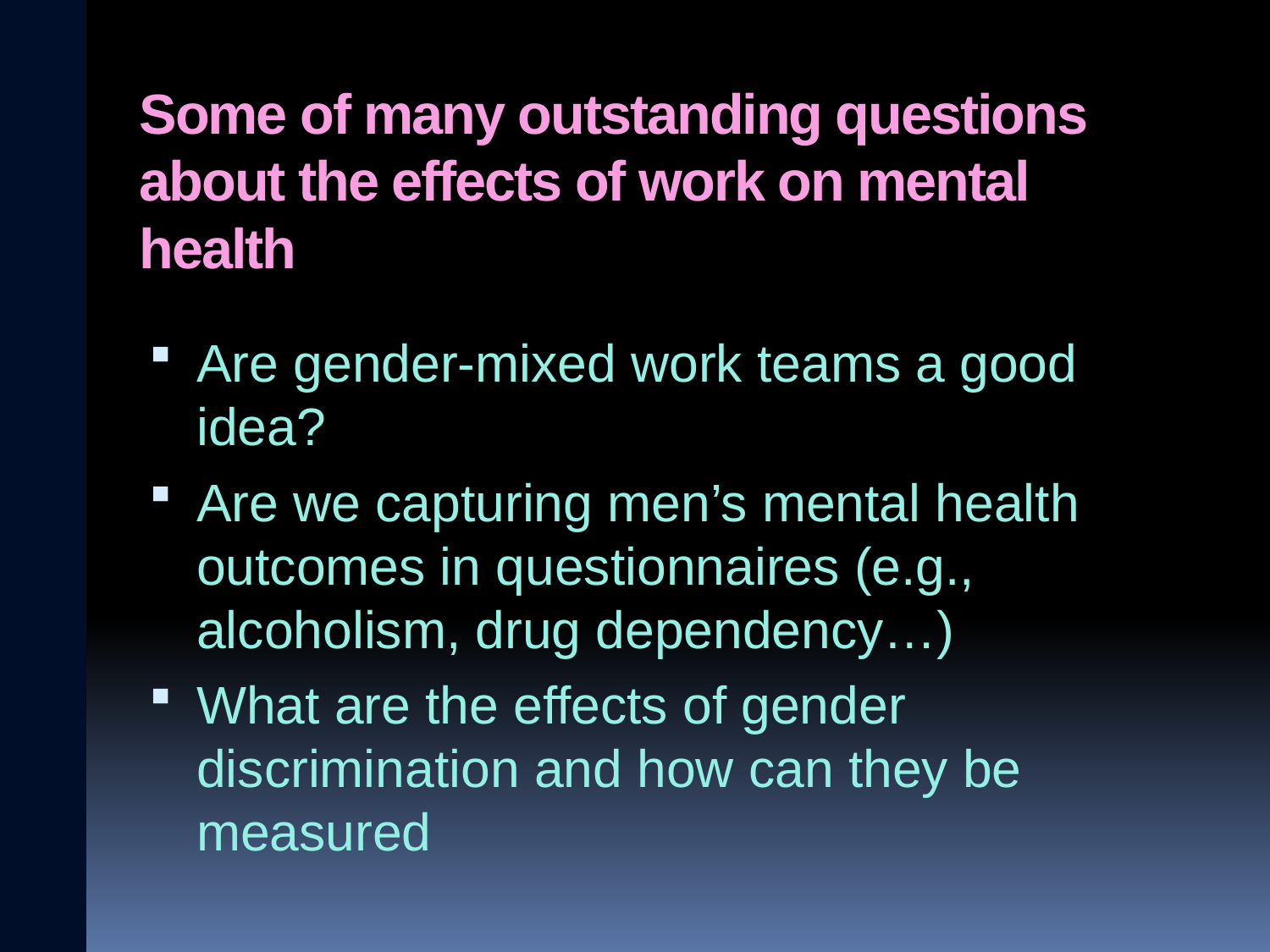

# Some of many outstanding questions about the effects of work on mental health

Are gender-mixed work teams a good idea?
Are we capturing men’s mental health outcomes in questionnaires (e.g., alcoholism, drug dependency…)
What are the effects of gender discrimination and how can they be measured